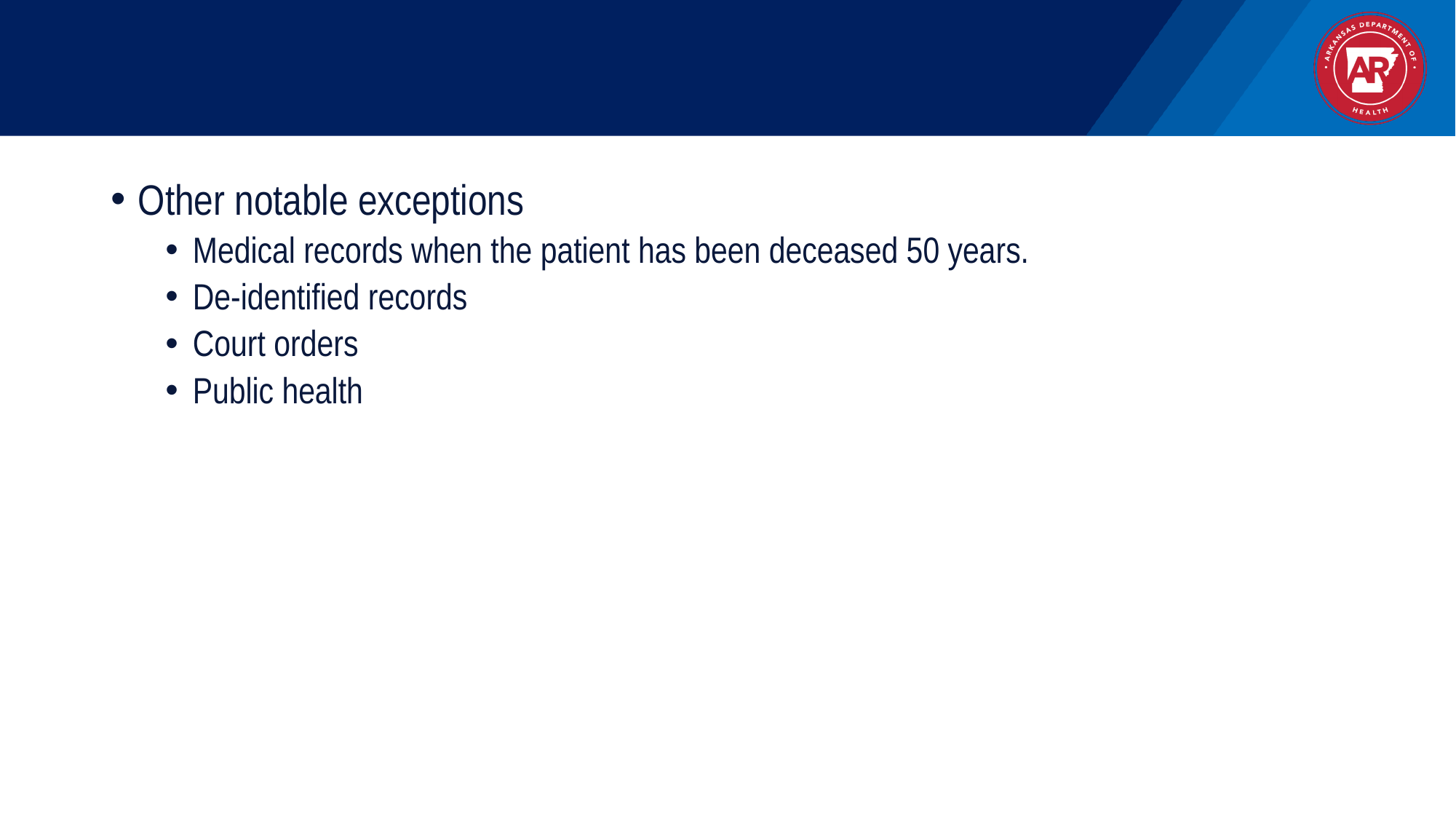

Other notable exceptions
Medical records when the patient has been deceased 50 years.
De-identified records
Court orders
Public health